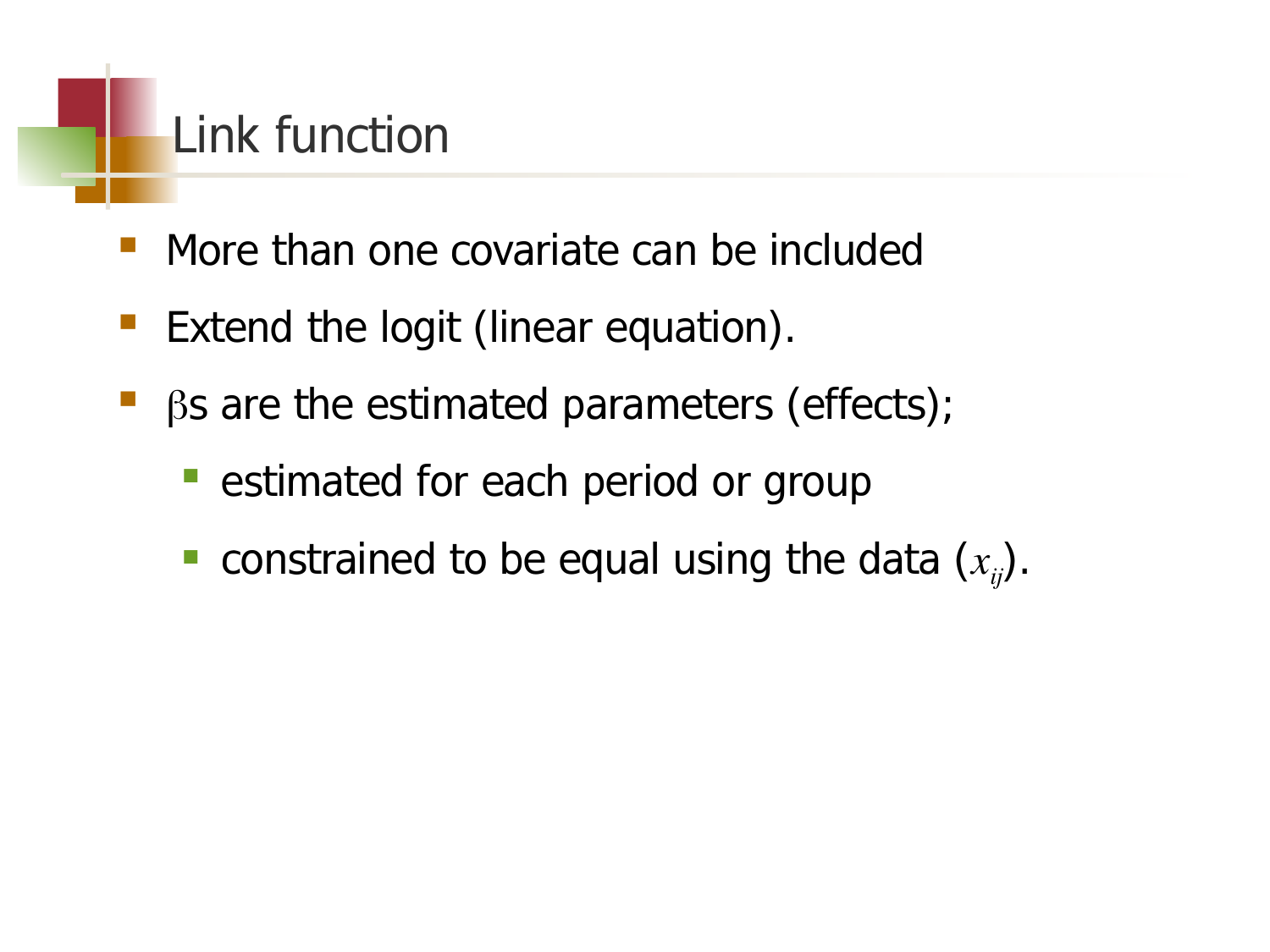

# Link function
More than one covariate can be included
Extend the logit (linear equation).
βs are the estimated parameters (effects);
estimated for each period or group
constrained to be equal using the data (xij).